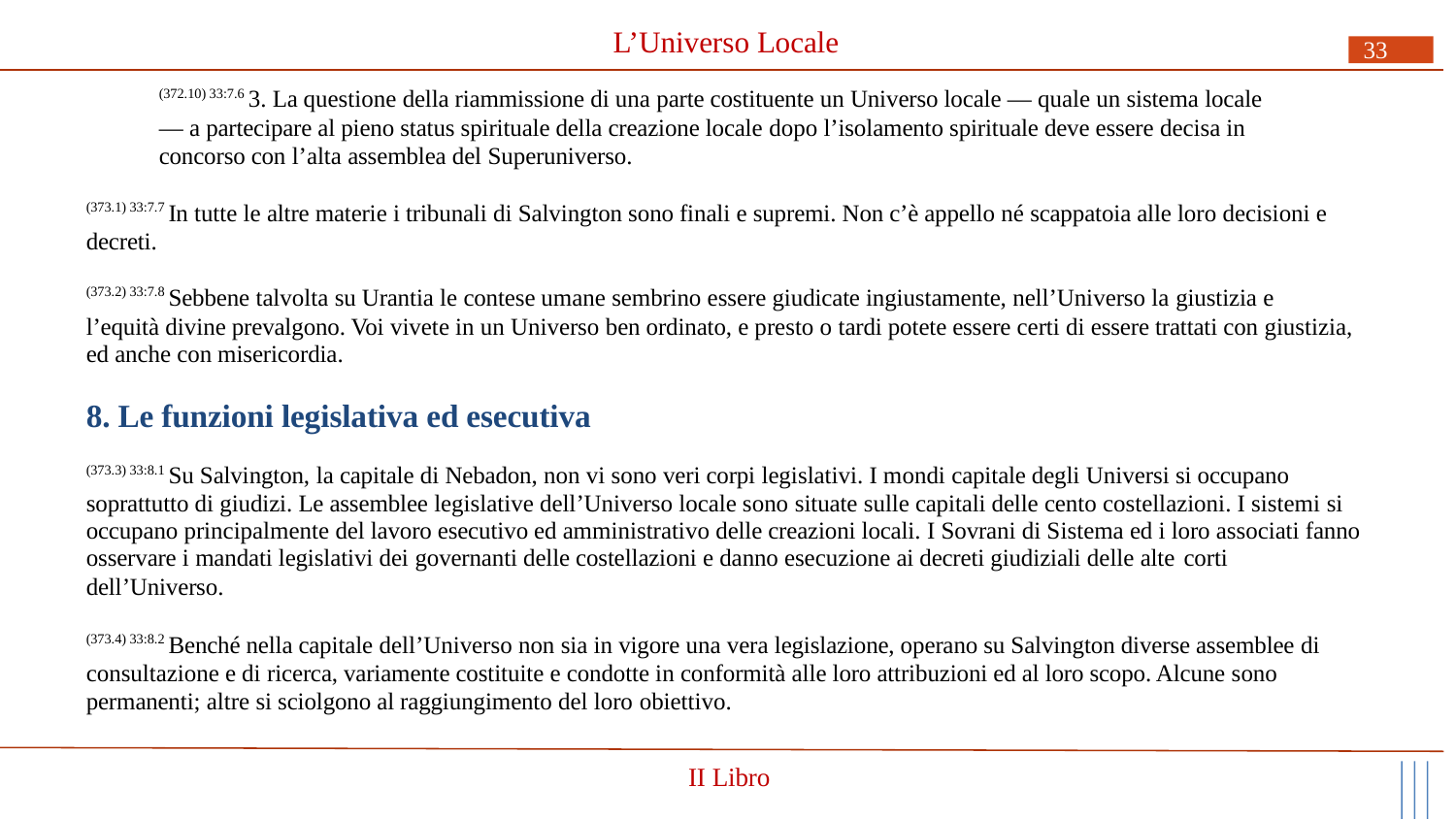

# L’Universo Locale
33

(372.10) 33:7.6 3. La questione della riammissione di una parte costituente un Universo locale — quale un sistema locale
— a partecipare al pieno status spirituale della creazione locale dopo l’isolamento spirituale deve essere decisa in  concorso con l’alta assemblea del Superuniverso.

(373.1) 33:7.7 In tutte le altre materie i tribunali di Salvington sono finali e supremi. Non c’è appello né scappatoia alle loro decisioni e  decreti.

(373.2) 33:7.8 Sebbene talvolta su Urantia le contese umane sembrino essere giudicate ingiustamente, nell’Universo la giustizia e
l’equità divine prevalgono. Voi vivete in un Universo ben ordinato, e presto o tardi potete essere certi di essere trattati con giustizia,  ed anche con misericordia.

8. Le funzioni legislativa ed esecutiva
(373.3) 33:8.1 Su Salvington, la capitale di Nebadon, non vi sono veri corpi legislativi. I mondi capitale degli Universi si occupano  soprattutto di giudizi. Le assemblee legislative dell’Universo locale sono situate sulle capitali delle cento costellazioni. I sistemi si  occupano principalmente del lavoro esecutivo ed amministrativo delle creazioni locali. I Sovrani di Sistema ed i loro associati fanno  osservare i mandati legislativi dei governanti delle costellazioni e danno esecuzione ai decreti giudiziali delle alte corti
dell’Universo.

(373.4) 33:8.2 Benché nella capitale dell’Universo non sia in vigore una vera legislazione, operano su Salvington diverse assemblee di  consultazione e di ricerca, variamente costituite e condotte in conformità alle loro attribuzioni ed al loro scopo. Alcune sono  permanenti; altre si sciolgono al raggiungimento del loro obiettivo.

II Libro